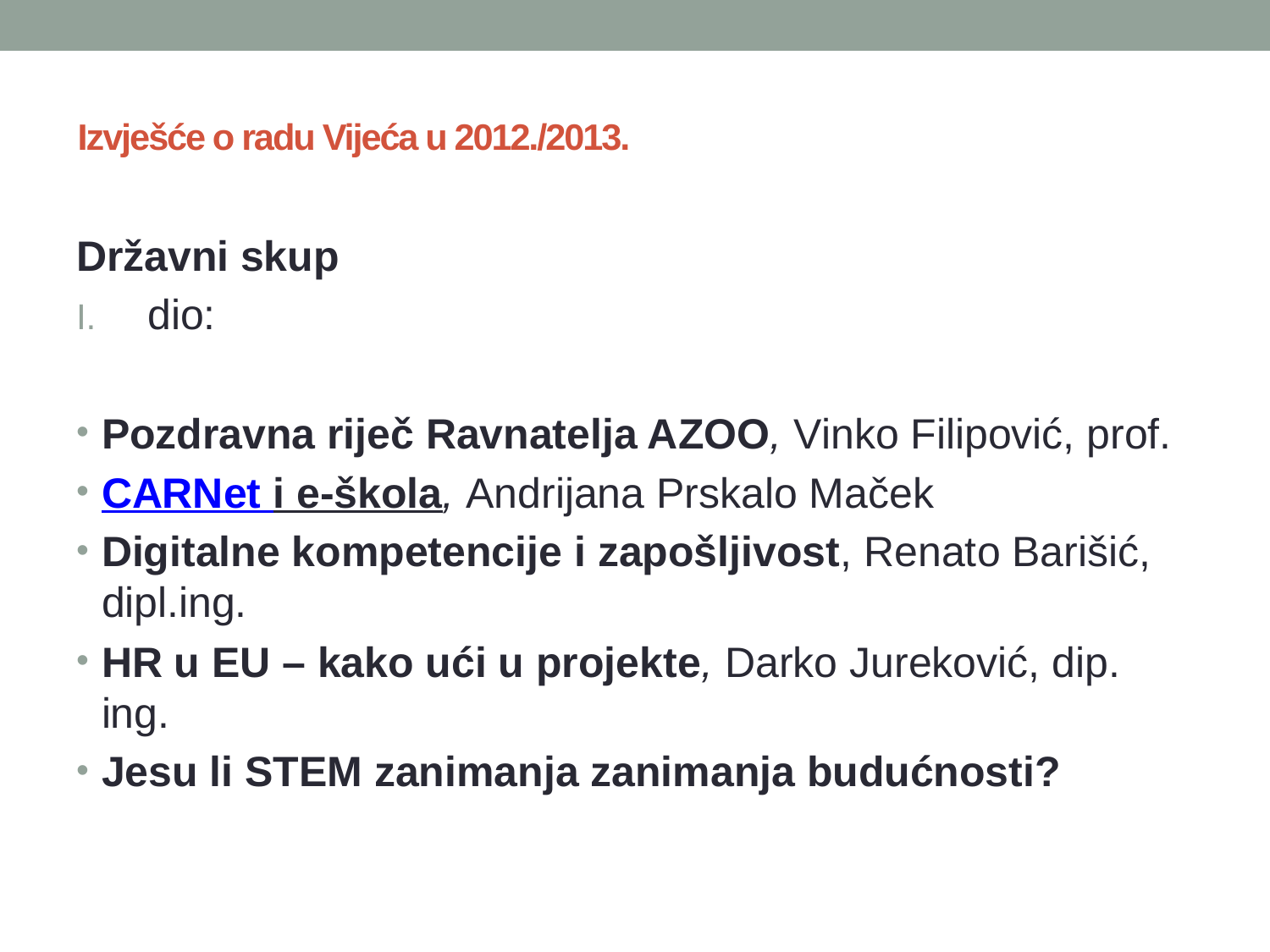

# Izvješće o radu Vijeća u 2012./2013.
Državni skup
dio:

Pozdravna riječ Ravnatelja AZOO, Vinko Filipović, prof.
CARNet i e-škola, Andrijana Prskalo Maček
Digitalne kompetencije i zapošljivost, Renato Barišić, dipl.ing.
HR u EU – kako ući u projekte, Darko Jureković, dip. ing.
Jesu li STEM zanimanja zanimanja budućnosti?